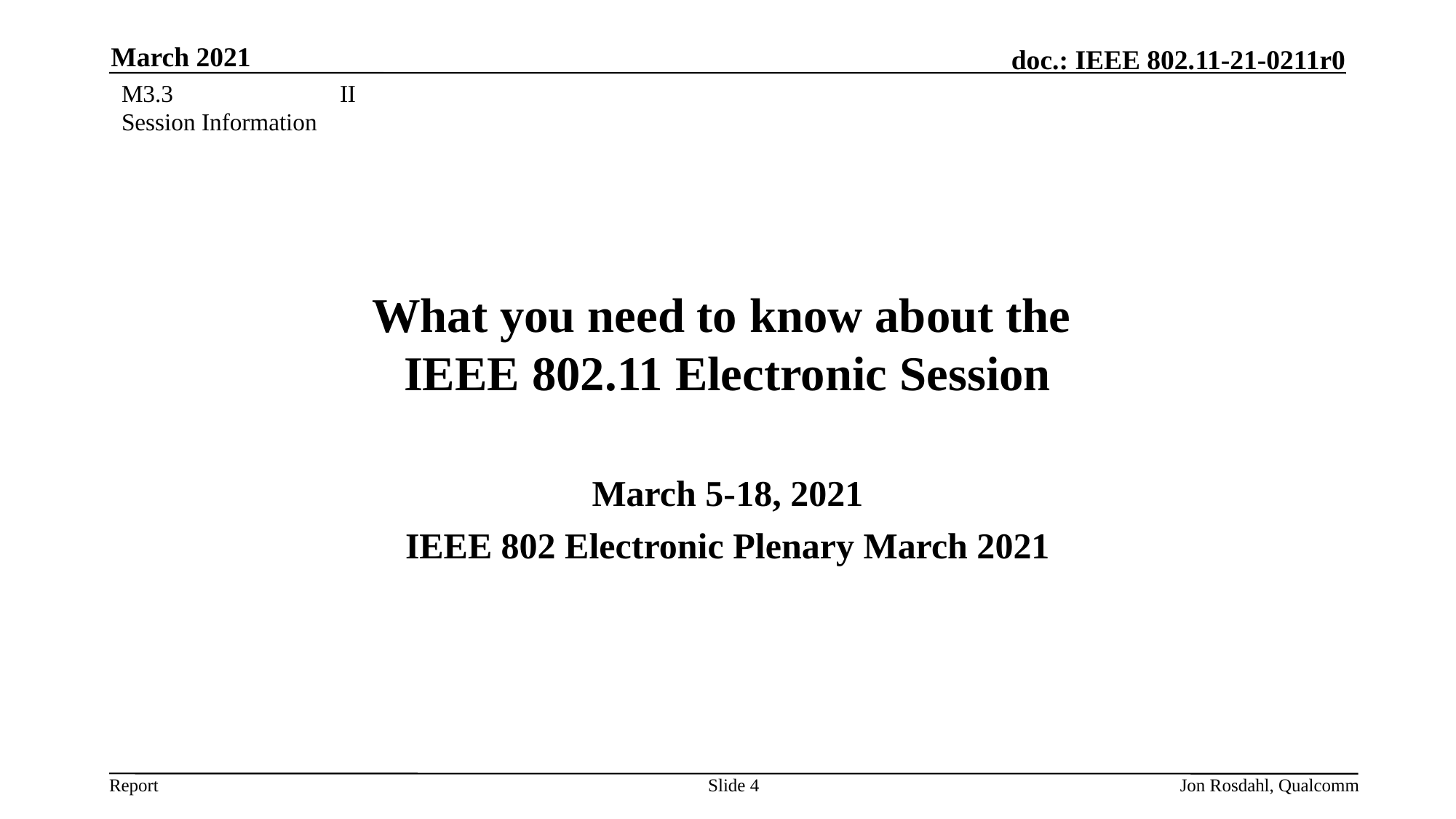

March 2021
M3.3		II	Session Information
# What you need to know about the IEEE 802.11 Electronic Session
March 5-18, 2021
IEEE 802 Electronic Plenary March 2021

Slide 4
Jon Rosdahl, Qualcomm